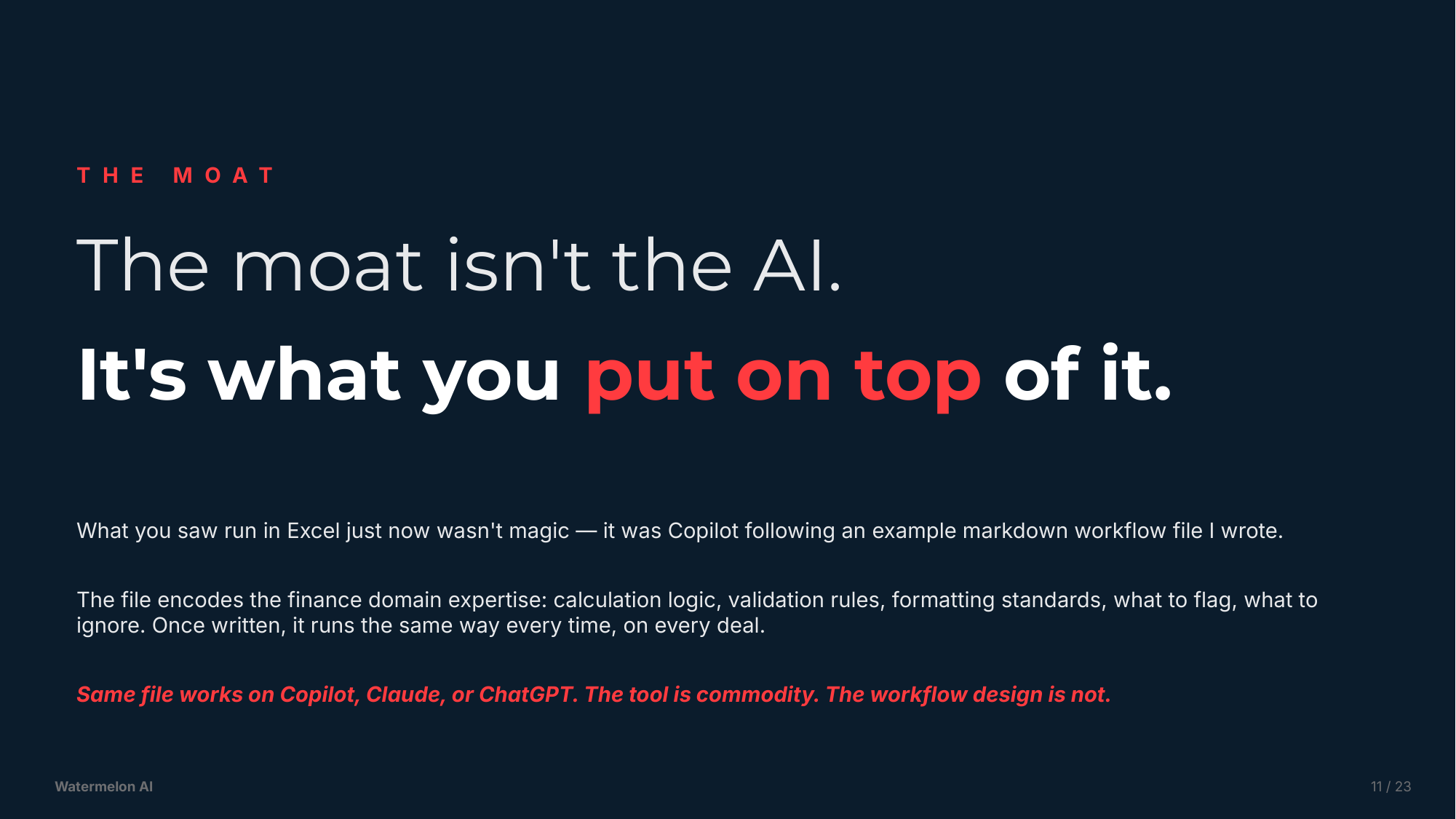

THE MOAT
The moat isn't the AI.
It's what you put on top of it.
What you saw run in Excel just now wasn't magic — it was Copilot following an example markdown workflow file I wrote.

The file encodes the finance domain expertise: calculation logic, validation rules, formatting standards, what to flag, what to ignore. Once written, it runs the same way every time, on every deal.

Same file works on Copilot, Claude, or ChatGPT. The tool is commodity. The workflow design is not.
Watermelon AI
11 / 23